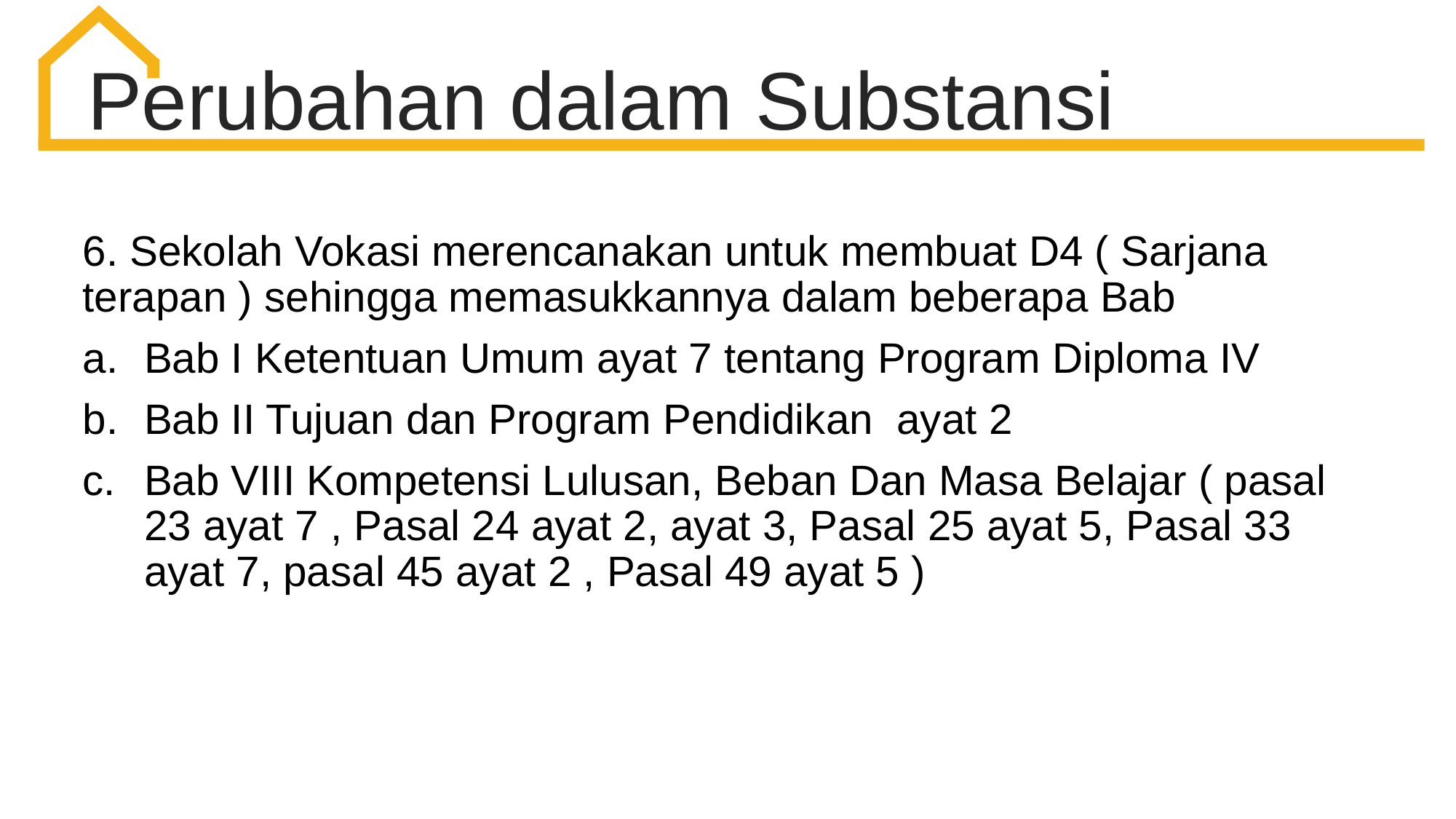

Perubahan dalam Substansi

6. Sekolah Vokasi merencanakan untuk membuat D4 ( Sarjana terapan ) sehingga memasukkannya dalam beberapa Bab
Bab I Ketentuan Umum ayat 7 tentang Program Diploma IV
Bab II Tujuan dan Program Pendidikan  ayat 2
Bab VIII Kompetensi Lulusan, Beban Dan Masa Belajar ( pasal 23 ayat 7 , Pasal 24 ayat 2, ayat 3, Pasal 25 ayat 5, Pasal 33 ayat 7, pasal 45 ayat 2 , Pasal 49 ayat 5 )…